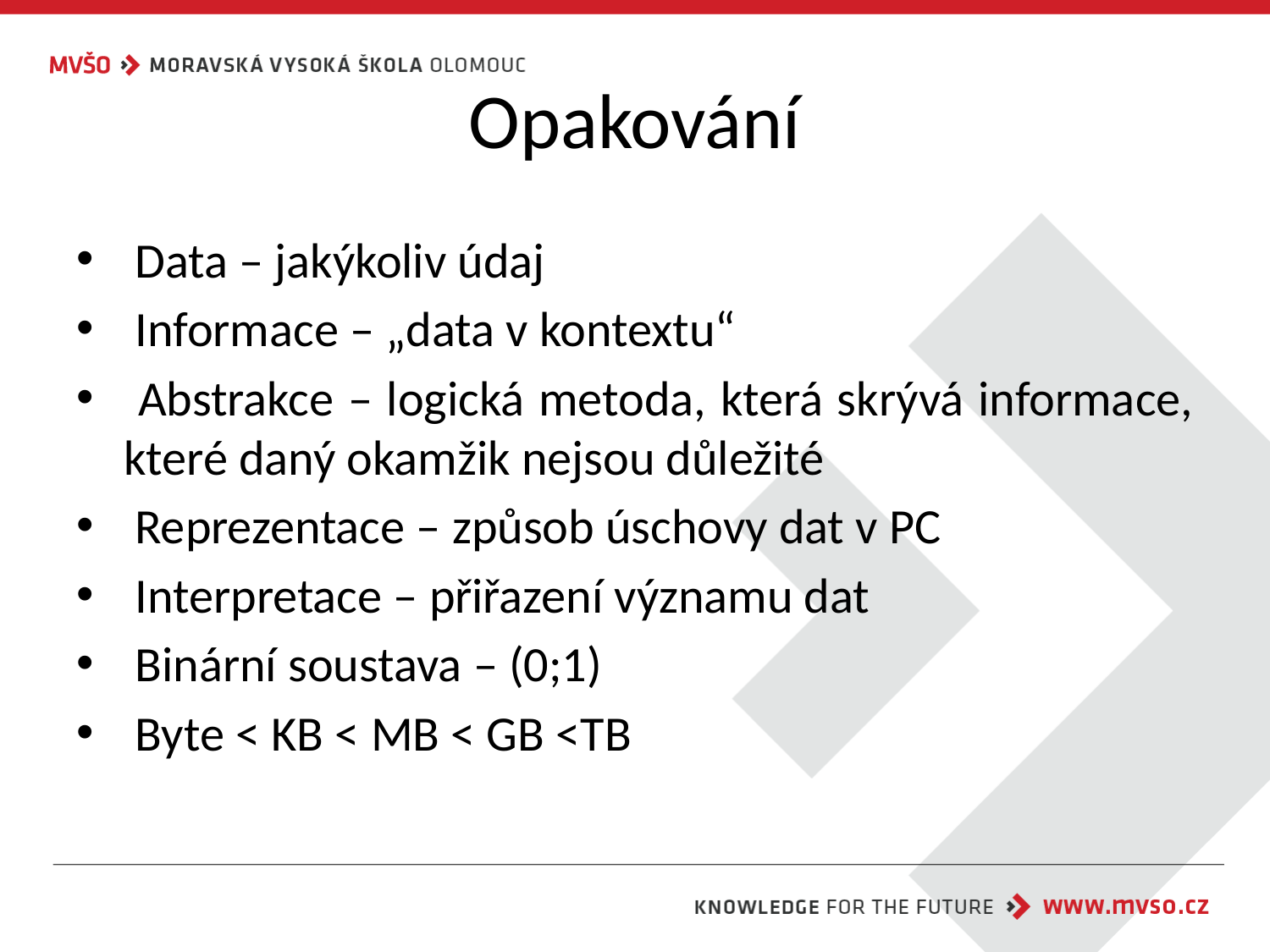

# Opakování
 Data – jakýkoliv údaj
 Informace – „data v kontextu“
 Abstrakce – logická metoda, která skrývá informace, které daný okamžik nejsou důležité
 Reprezentace – způsob úschovy dat v PC
 Interpretace – přiřazení významu dat
 Binární soustava – (0;1)
 Byte < KB < MB < GB <TB